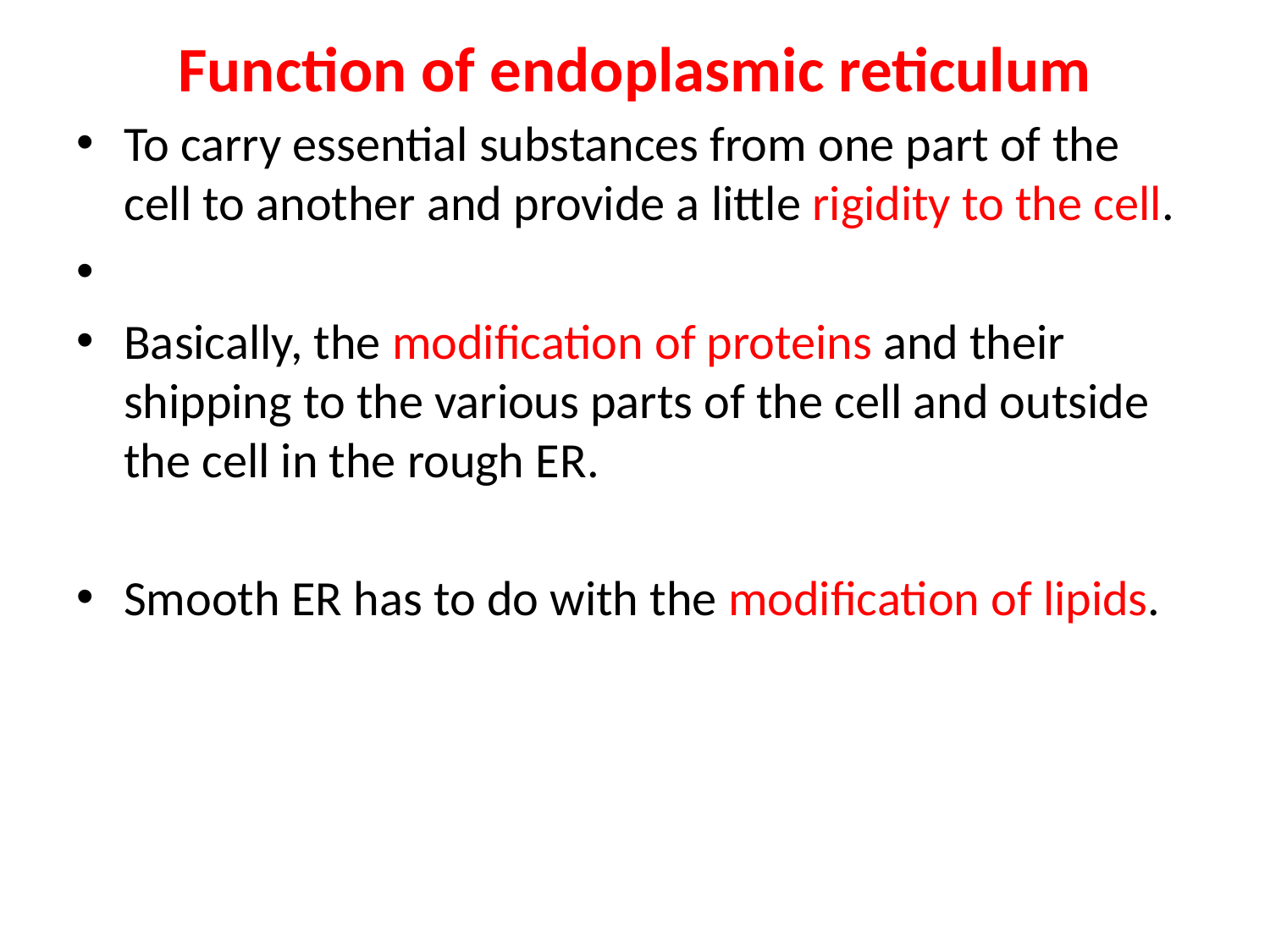

# Function of endoplasmic reticulum
To carry essential substances from one part of the cell to another and provide a little rigidity to the cell.

Basically, the modification of proteins and their shipping to the various parts of the cell and outside the cell in the rough ER.

Smooth ER has to do with the modification of lipids.